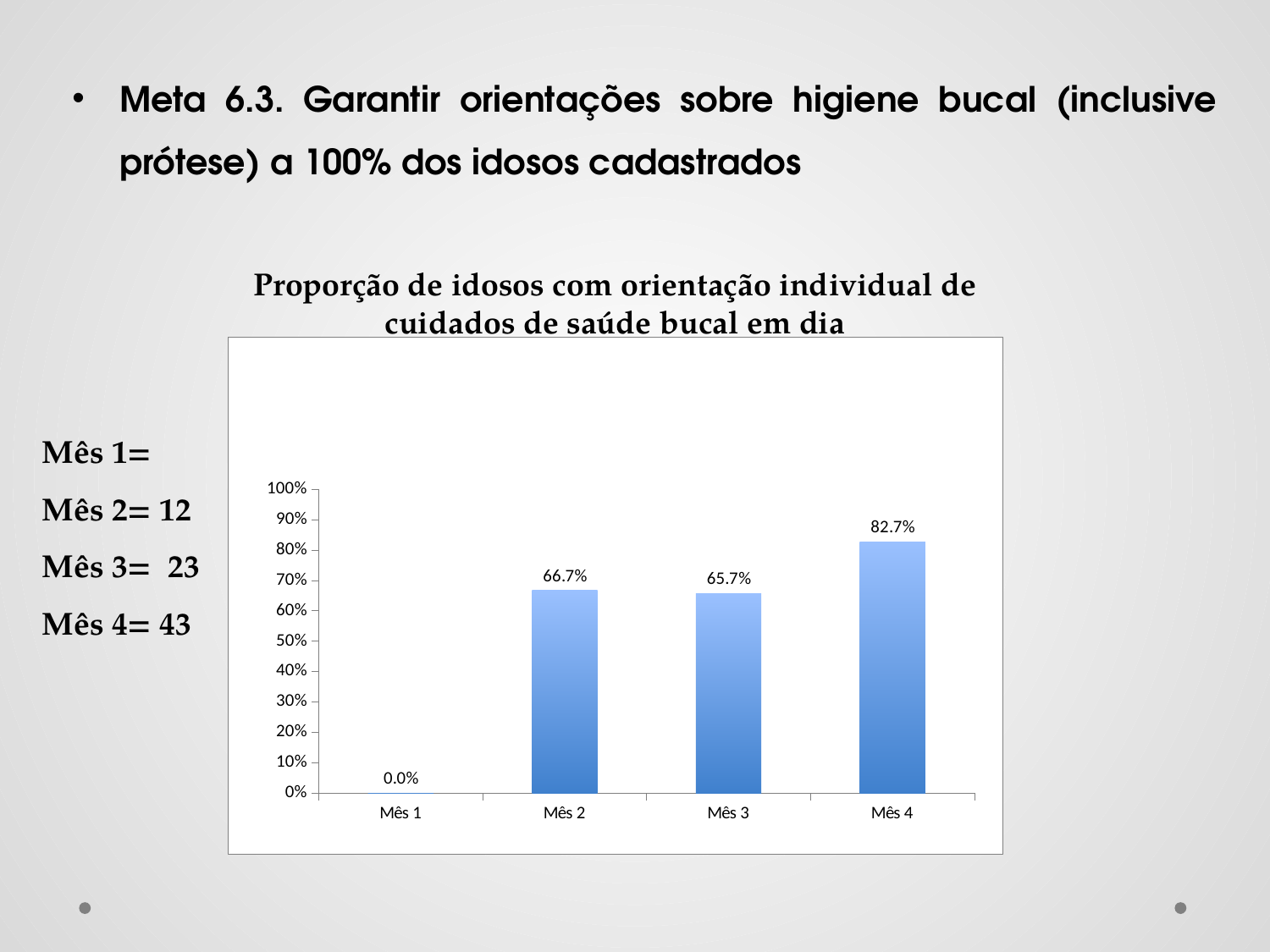

Meta 6.3. Garantir orientações sobre higiene bucal (inclusive prótese) a 100% dos idosos cadastrados

Proporção de idosos com orientação individual de cuidados de saúde bucal em dia

### Chart

| Category | Proporção de idosos com orientação individual de cuidados de saúde bucal em dia |
|---|---|
| Mês 1 | 0.0 |
| Mês 2 | 0.6666666666666666 |
| Mês 3 | 0.6571428571428573 |
| Mês 4 | 0.8269230769230771 |
Mês 1=
Mês 2= 12
Mês 3=  23
Mês 4= 43